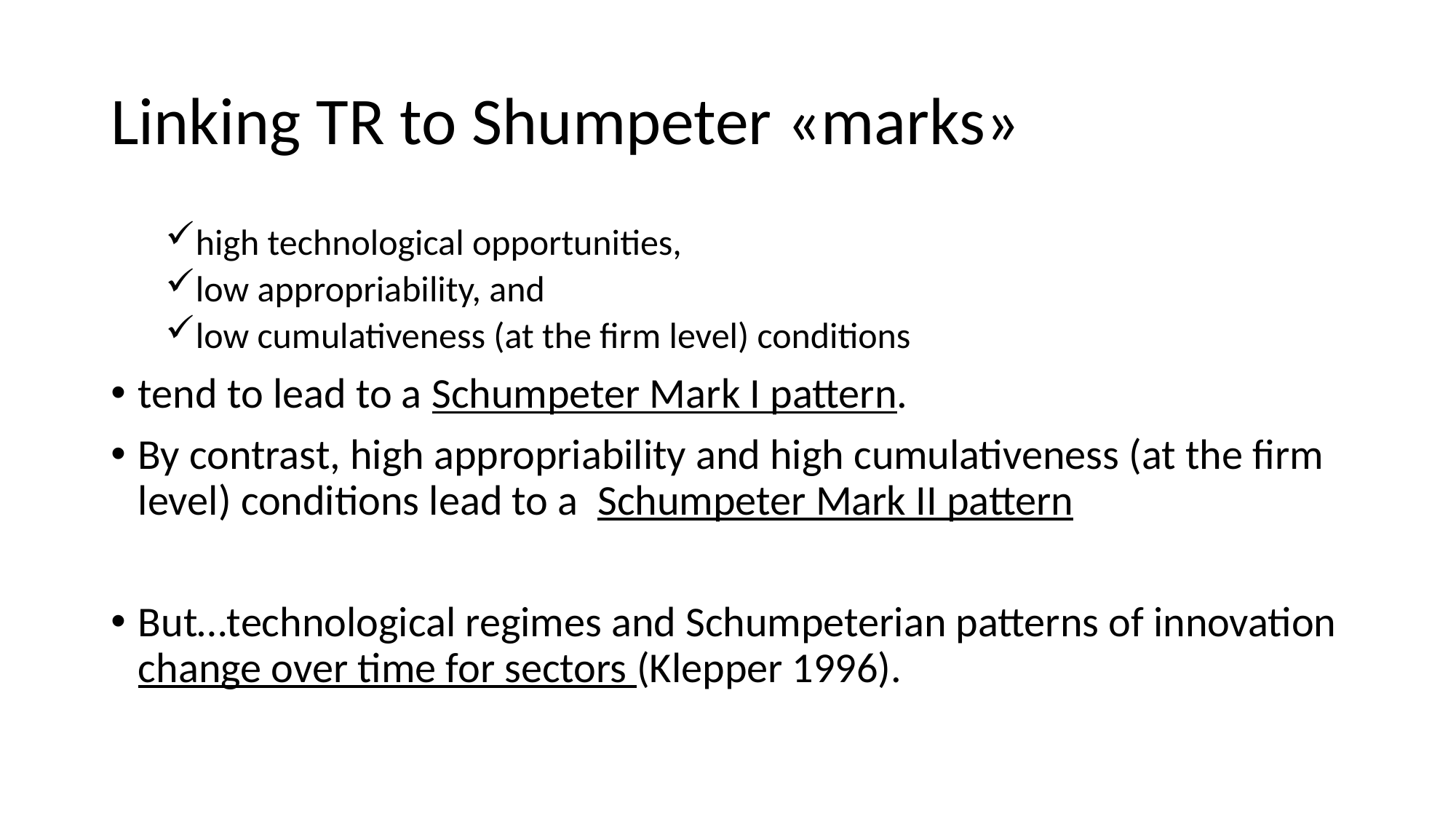

# Linking TR to Shumpeter «marks»
high technological opportunities,
low appropriability, and
low cumulativeness (at the firm level) conditions
tend to lead to a Schumpeter Mark I pattern.
By contrast, high appropriability and high cumulativeness (at the firm level) conditions lead to a  Schumpeter Mark II pattern

But…technological regimes and Schumpeterian patterns of innovation change over time for sectors (Klepper 1996).